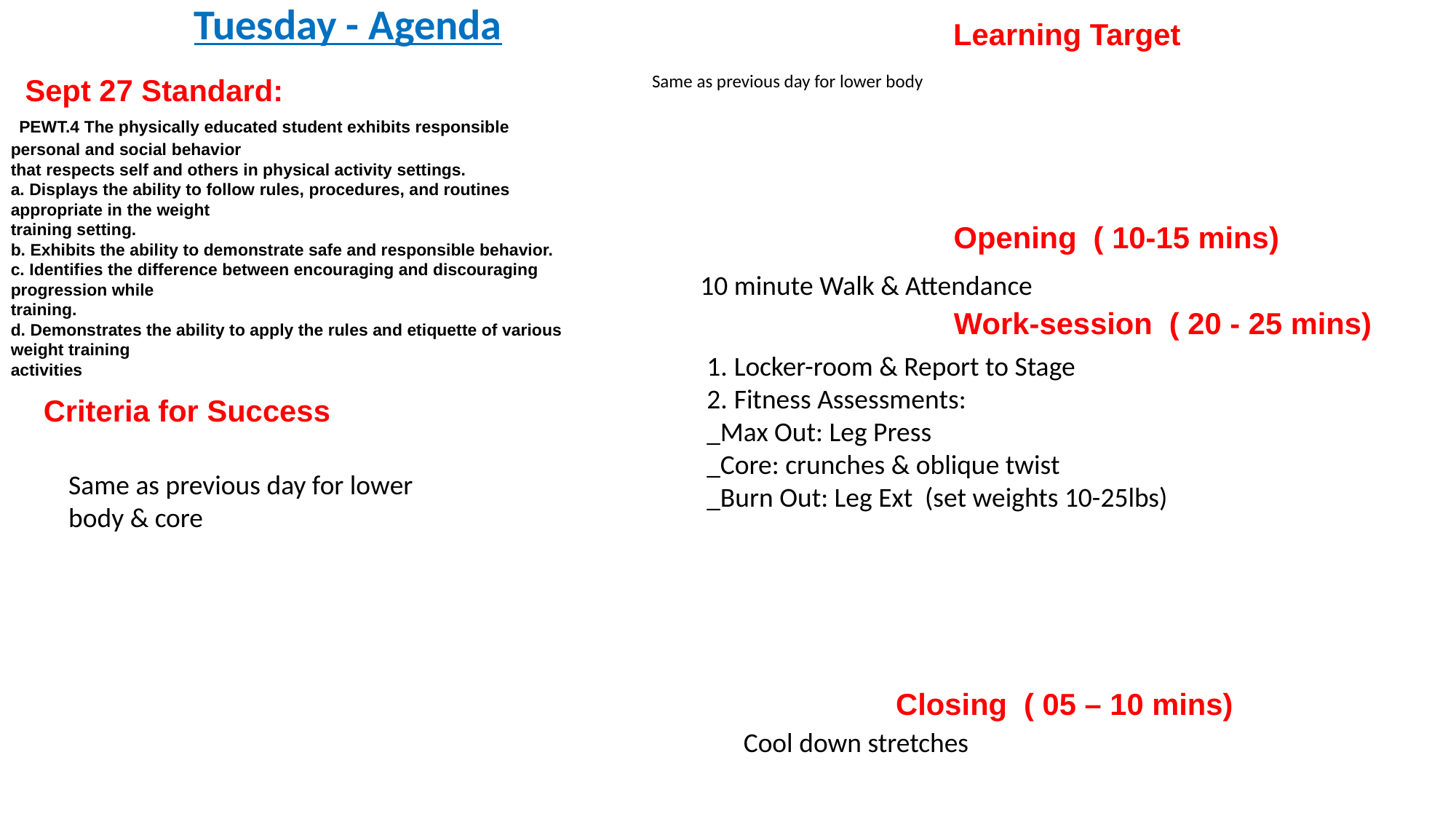

Tuesday - Agenda
Learning Target

Sept 27 Standard:
Same as previous day for lower body
 PEWT.4 The physically educated student exhibits responsible personal and social behavior
that respects self and others in physical activity settings.
a. Displays the ability to follow rules, procedures, and routines appropriate in the weight
training setting.
b. Exhibits the ability to demonstrate safe and responsible behavior.
c. Identifies the difference between encouraging and discouraging progression while
training.
d. Demonstrates the ability to apply the rules and etiquette of various weight training
activities
Opening  ( 10-15 mins)
10 minute Walk & Attendance
Work-session  ( 20 - 25 mins)
Locker-room & Report to Stage
Fitness Assessments:
_Max Out: Leg Press
_Core: crunches & oblique twist
_Burn Out: Leg Ext  (set weights 10-25lbs)

Criteria for Success
Same as previous day for lower body & core
Closing  ( 05 – 10 mins)
Cool down stretches